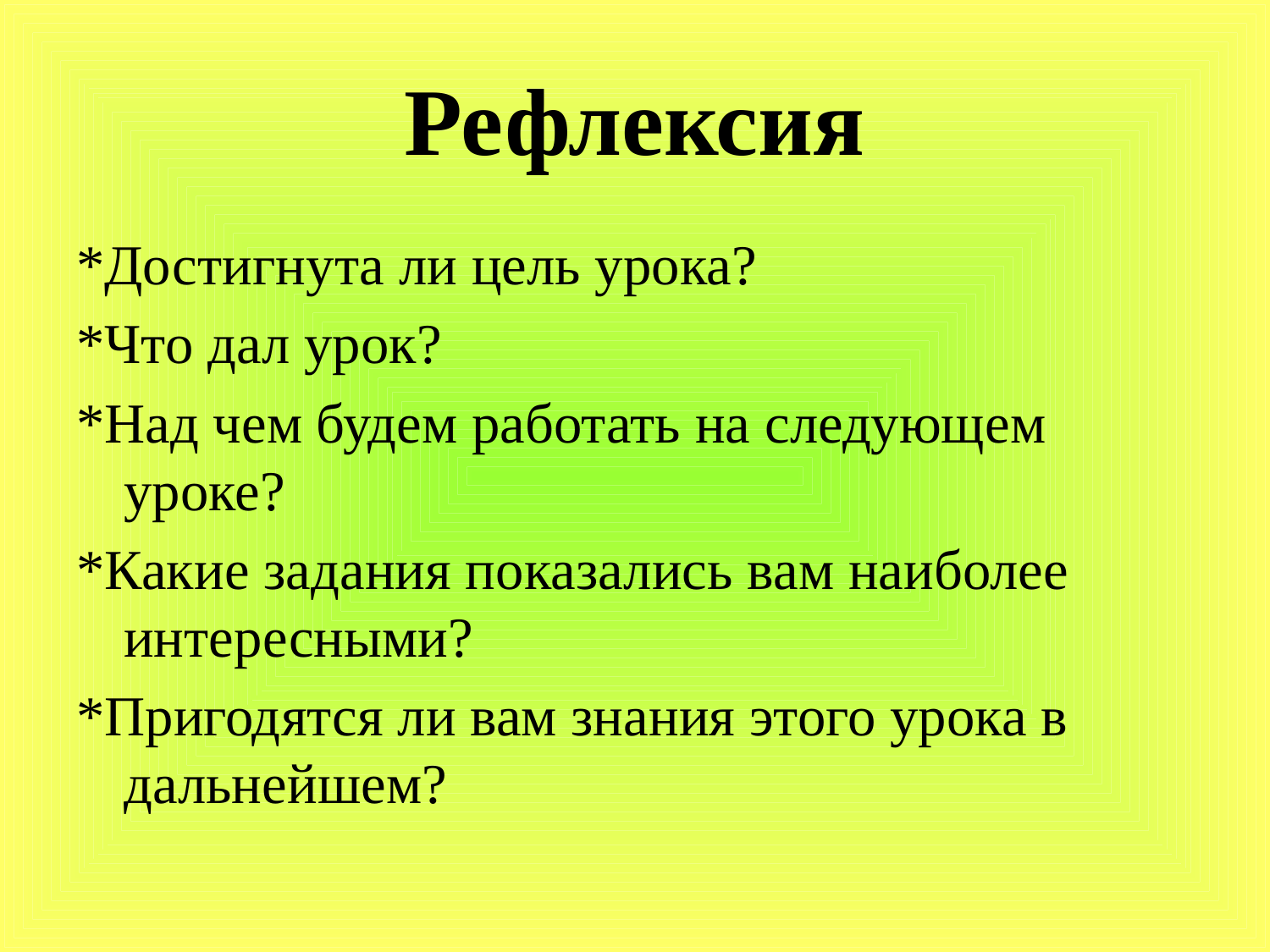

# Рефлексия
*Достигнута ли цель урока?
*Что дал урок?
*Над чем будем работать на следующем уроке?
*Какие задания показались вам наиболее интересными?
*Пригодятся ли вам знания этого урока в дальнейшем?